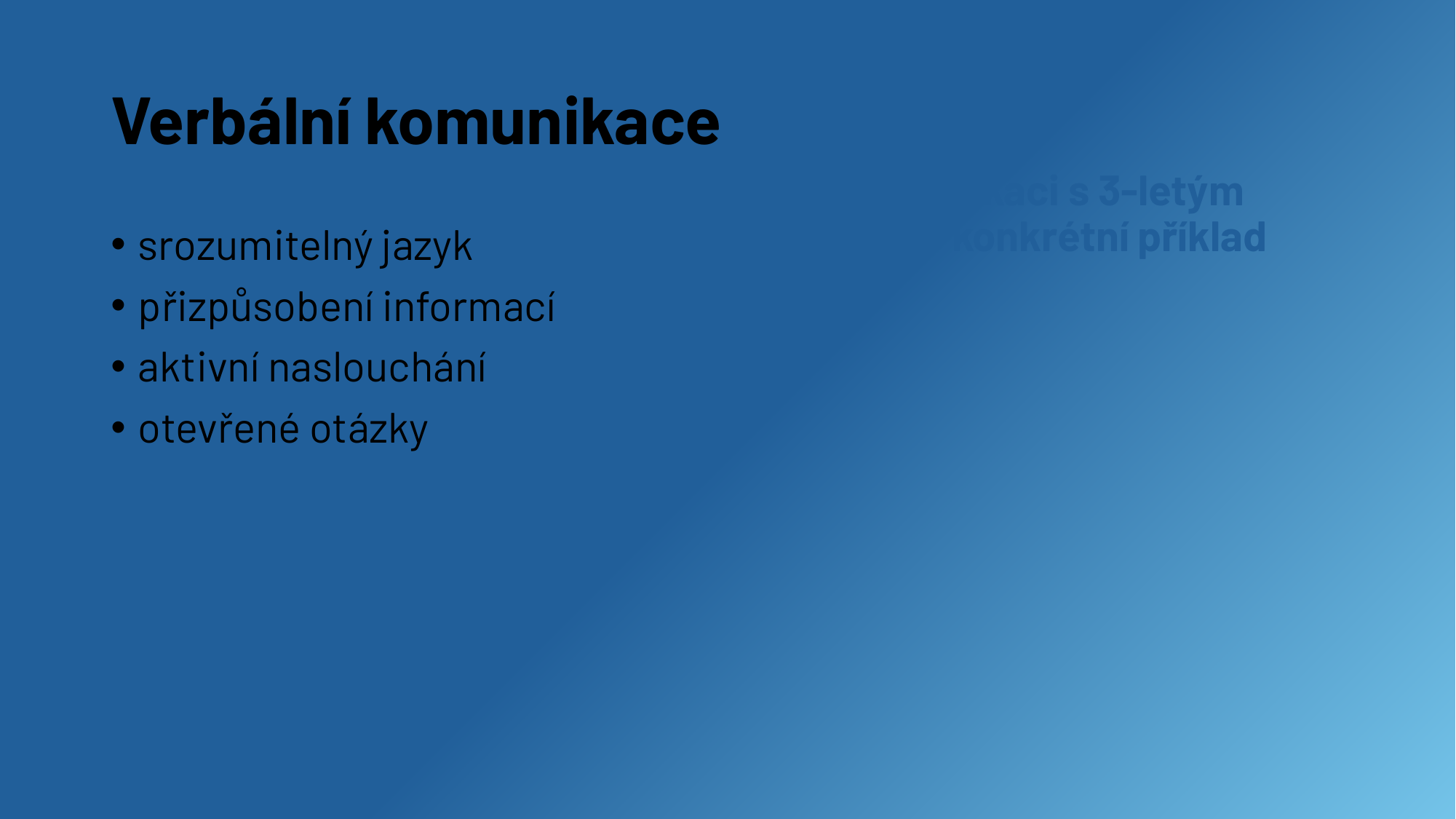

# Verbální komunikace
Navrhněte komunikaci s 3-letým dítětem- uveďte konkrétní příklad rozhovoru
srozumitelný jazyk
přizpůsobení informací
aktivní naslouchání
otevřené otázky